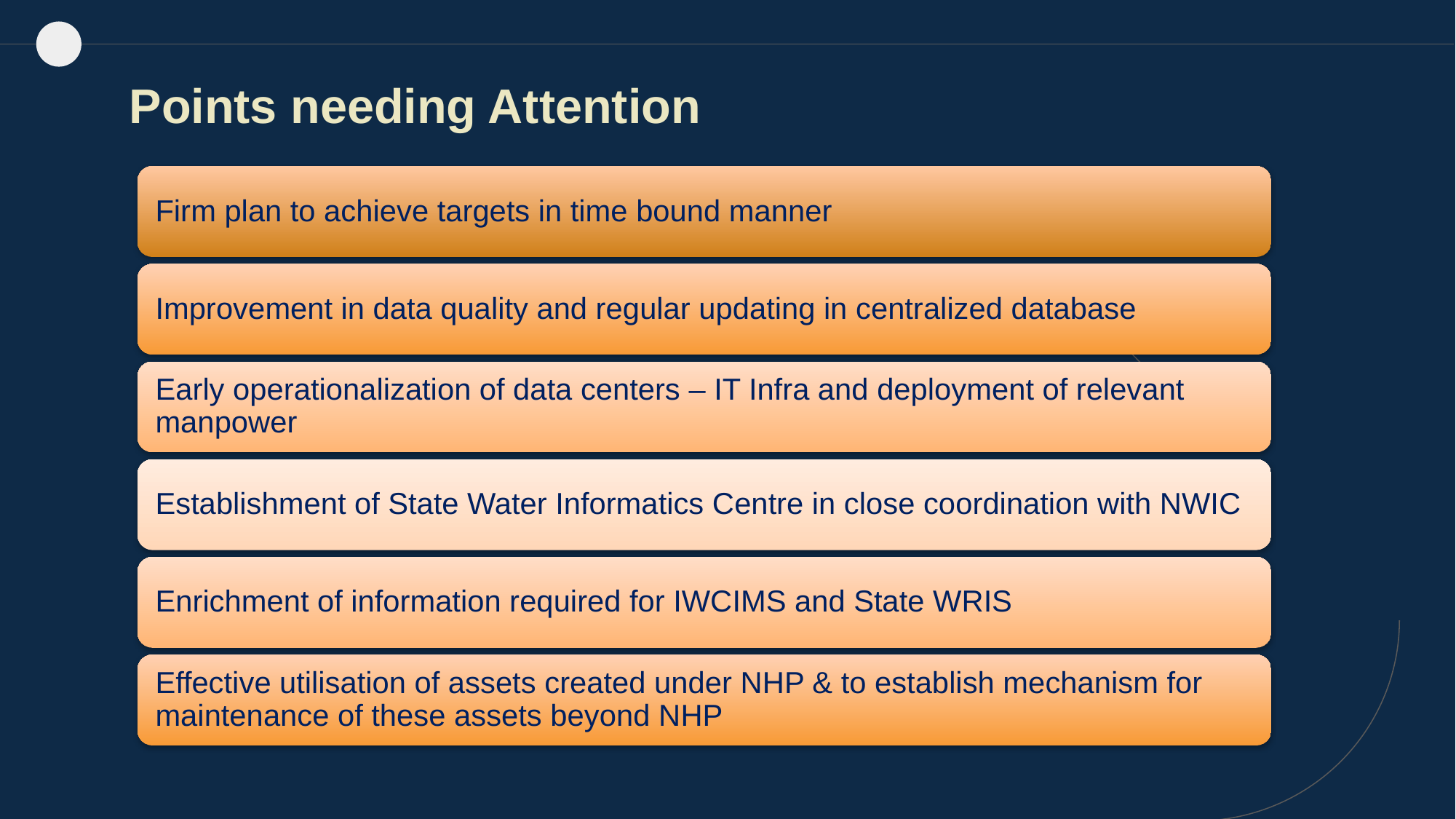

# Points needing Attention
Firm plan to achieve targets in time bound manner
Improvement in data quality and regular updating in centralized database
Early operationalization of data centers – IT Infra and deployment of relevant manpower
Establishment of State Water Informatics Centre in close coordination with NWIC
Enrichment of information required for IWCIMS and State WRIS
Effective utilisation of assets created under NHP & to establish mechanism for maintenance of these assets beyond NHP